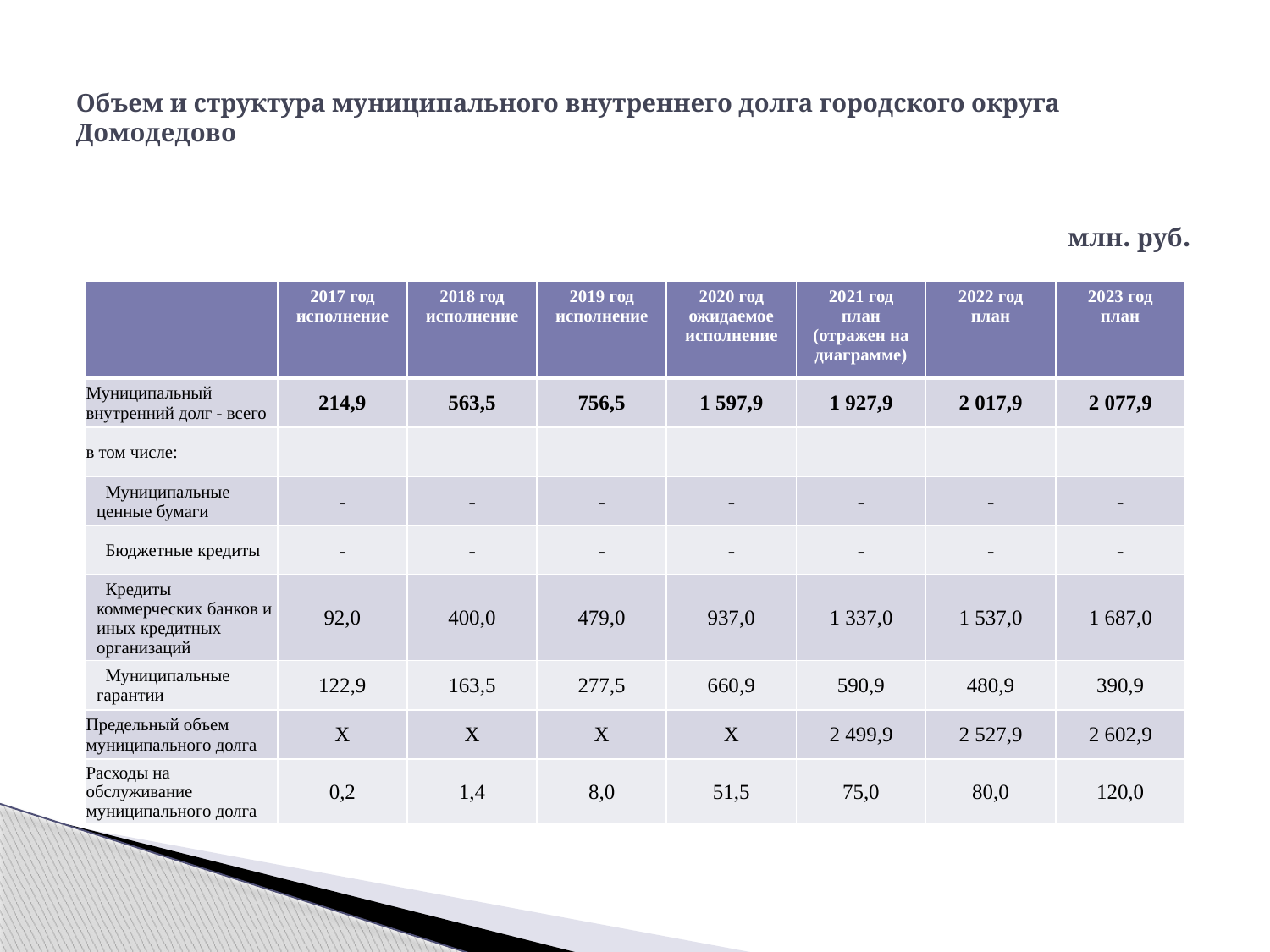

# Объем и структура муниципального внутреннего долга городского округа Домодедово
млн. руб.
|  | 2017 год исполнение | 2018 год исполнение | 2019 год исполнение | 2020 год ожидаемое исполнение | 2021 год план (отражен на диаграмме) | 2022 год план | 2023 год план |
| --- | --- | --- | --- | --- | --- | --- | --- |
| Муниципальный внутренний долг - всего | 214,9 | 563,5 | 756,5 | 1 597,9 | 1 927,9 | 2 017,9 | 2 077,9 |
| в том числе: |  |  |  |  |  |  |  |
| Муниципальные ценные бумаги | - | - | - | - | - | - | - |
| Бюджетные кредиты | - | - | - | - | - | - | - |
| Кредиты коммерческих банков и иных кредитных организаций | 92,0 | 400,0 | 479,0 | 937,0 | 1 337,0 | 1 537,0 | 1 687,0 |
| Муниципальные гарантии | 122,9 | 163,5 | 277,5 | 660,9 | 590,9 | 480,9 | 390,9 |
| Предельный объем муниципального долга | Х | Х | X | Х | 2 499,9 | 2 527,9 | 2 602,9 |
| Расходы на обслуживание муниципального долга | 0,2 | 1,4 | 8,0 | 51,5 | 75,0 | 80,0 | 120,0 |